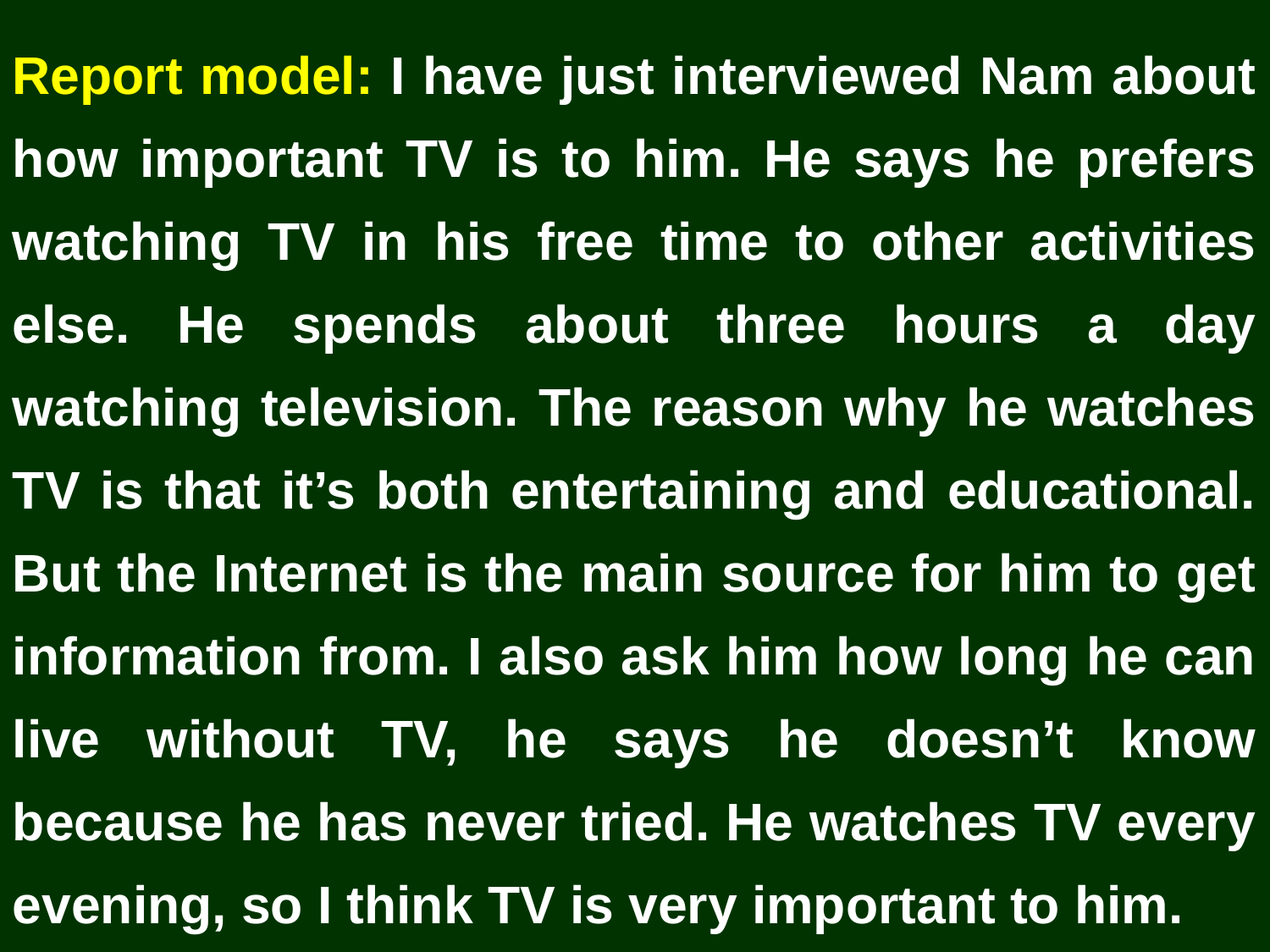

Report model: I have just interviewed Nam about how important TV is to him. He says he prefers watching TV in his free time to other activities else. He spends about three hours a day watching television. The reason why he watches TV is that it’s both entertaining and educational. But the Internet is the main source for him to get information from. I also ask him how long he can live without TV, he says he doesn’t know because he has never tried. He watches TV every evening, so I think TV is very important to him.